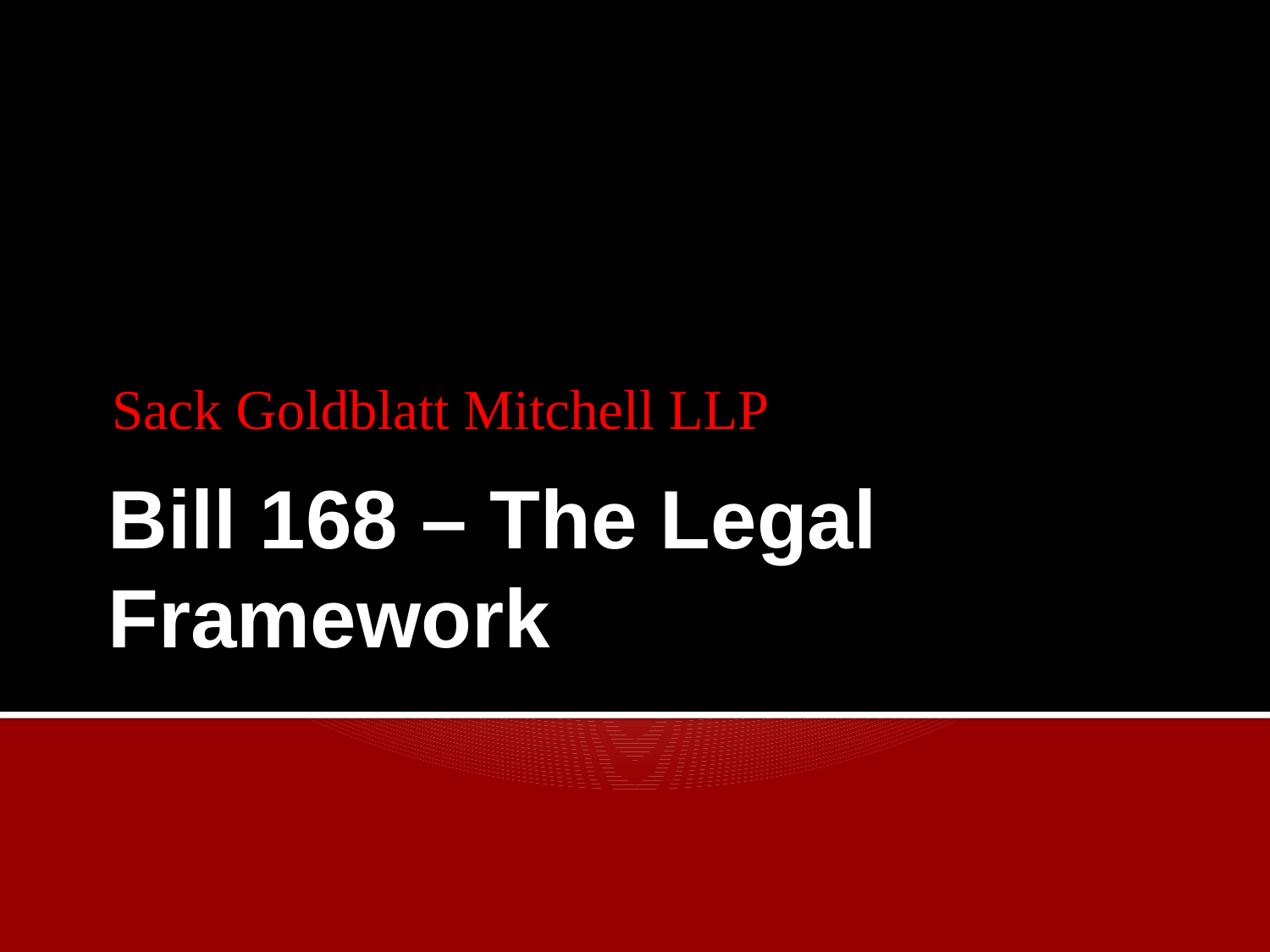

Sack Goldblatt Mitchell LLP

# Bill 168 – The Legal Framework